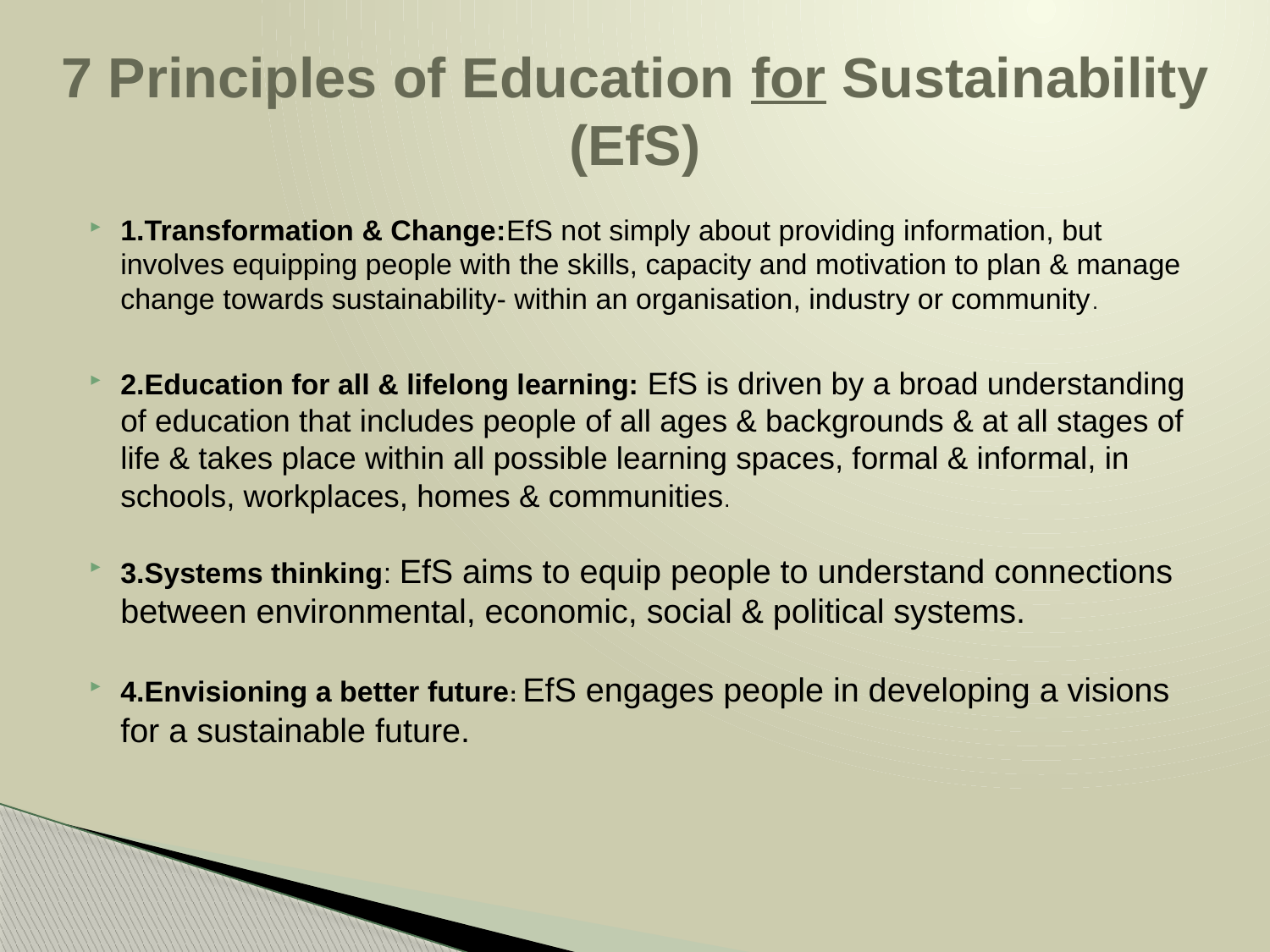

# 7 Principles of Education for Sustainability (EfS)
1.Transformation & Change:EfS not simply about providing information, but involves equipping people with the skills, capacity and motivation to plan & manage change towards sustainability- within an organisation, industry or community.

2.Education for all & lifelong learning: EfS is driven by a broad understanding of education that includes people of all ages & backgrounds & at all stages of life & takes place within all possible learning spaces, formal & informal, in schools, workplaces, homes & communities.

3.Systems thinking: EfS aims to equip people to understand connections between environmental, economic, social & political systems.

4.Envisioning a better future: EfS engages people in developing a visions for a sustainable future.